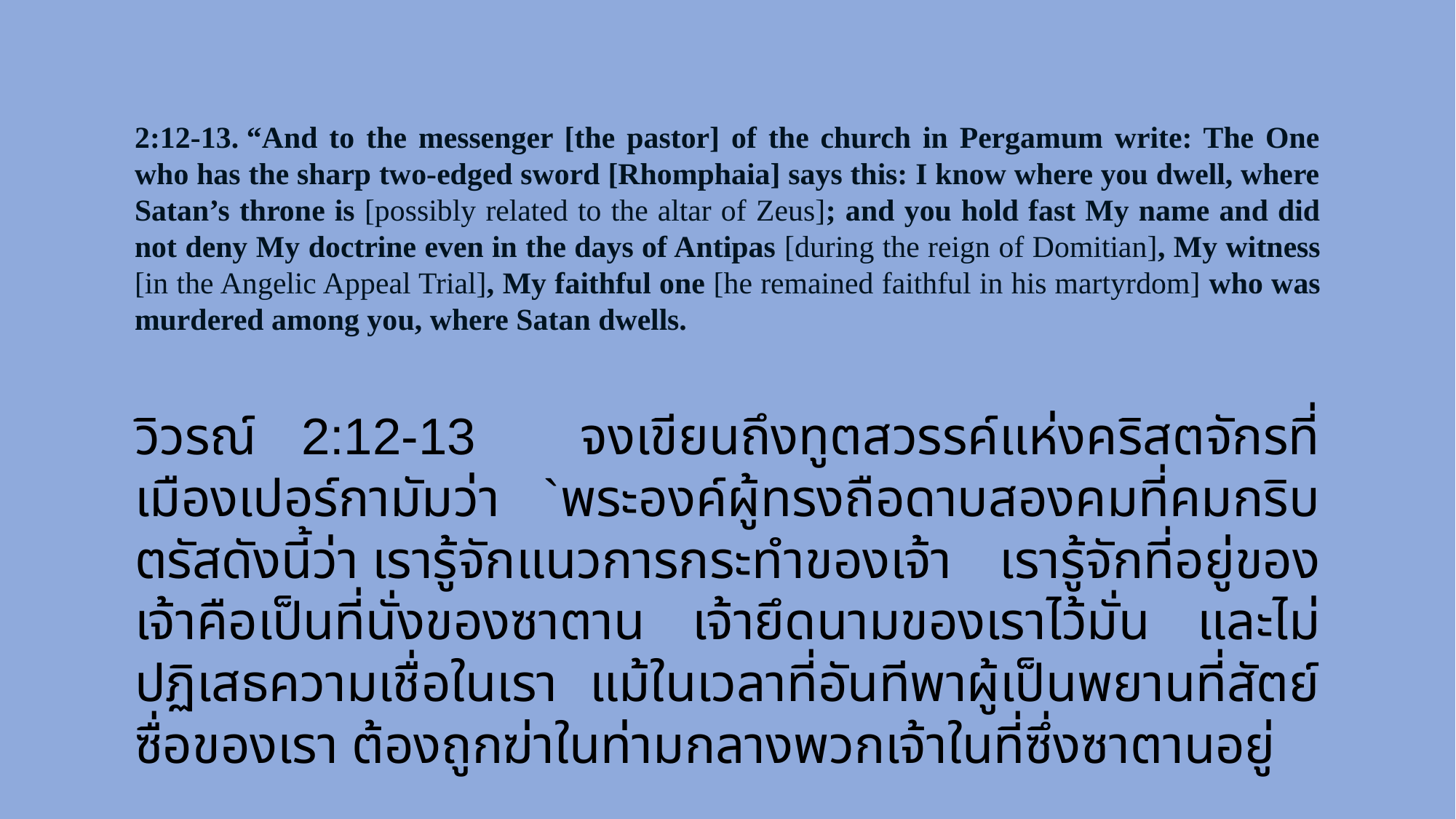

2:12-13. “And to the messenger [the pastor] of the church in Pergamum write: The One who has the sharp two-edged sword [Rhomphaia] says this: I know where you dwell, where Satan’s throne is [possibly related to the altar of Zeus]; and you hold fast My name and did not deny My doctrine even in the days of Antipas [during the reign of Domitian], My witness [in the Angelic Appeal Trial], My faithful one [he remained faithful in his martyrdom] who was murdered among you, where Satan dwells.

วิวรณ์ 2:12-13   จงเขียนถึงทูตสวรรค์แห่งคริสตจักรที่เมืองเปอร์กามัมว่า `พระองค์ผู้ทรงถือดาบสองคมที่คมกริบตรัสดังนี้ว่า เรารู้จักแนวการกระทำของเจ้า เรารู้จักที่อยู่ของเจ้าคือเป็นที่นั่งของซาตาน เจ้ายึดนามของเราไว้มั่น และไม่ปฏิเสธความเชื่อในเรา แม้ในเวลาที่อันทีพาผู้เป็นพยานที่สัตย์ซื่อของเรา ต้องถูกฆ่าในท่ามกลางพวกเจ้าในที่ซึ่งซาตานอยู่